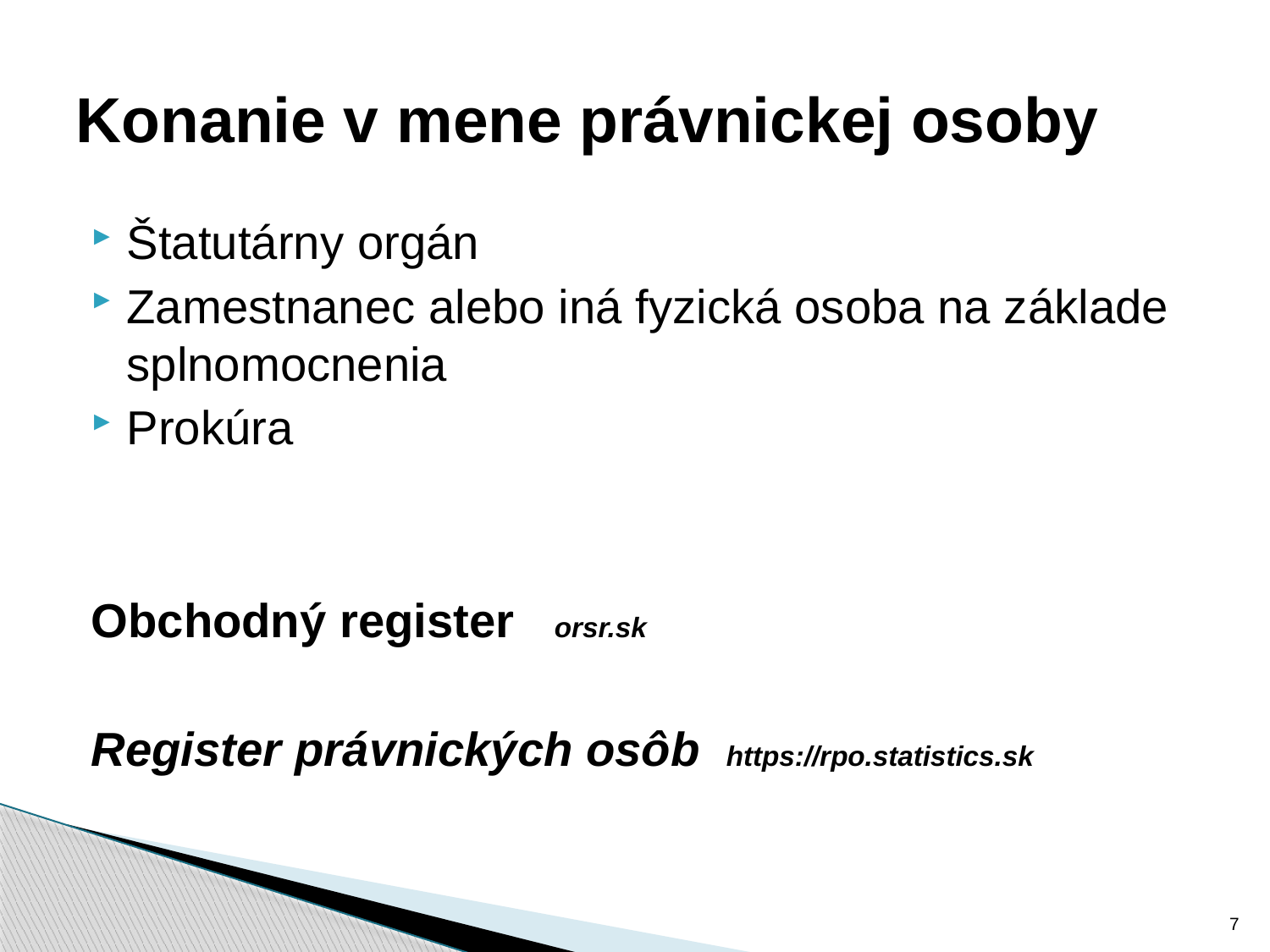

# Konanie v mene právnickej osoby
Štatutárny orgán
Zamestnanec alebo iná fyzická osoba na základe splnomocnenia
Prokúra

Obchodný register   orsr.sk

Register právnických osôb  https://rpo.statistics.sk
7